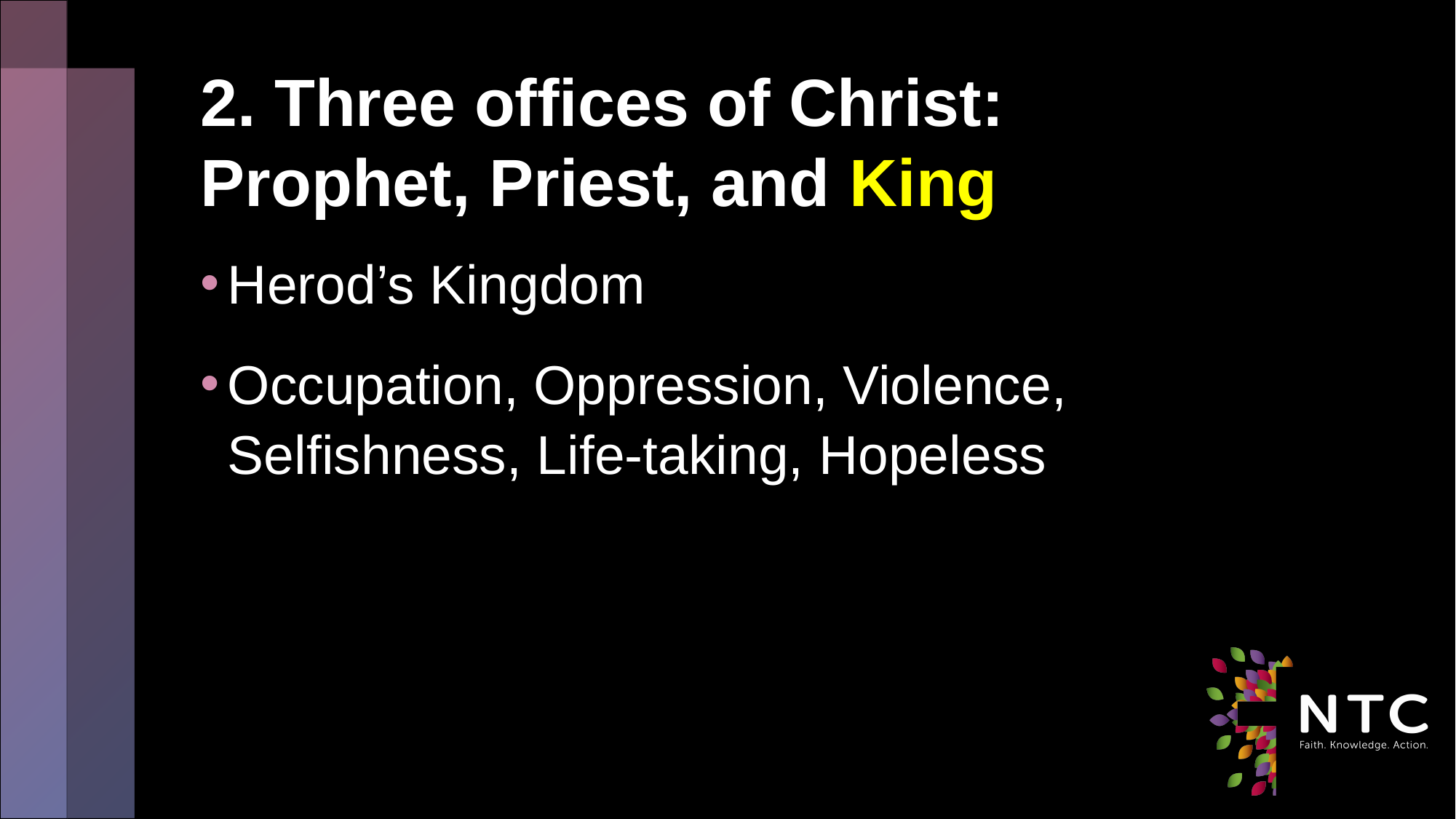

# 2. Three offices of Christ: Prophet, Priest, and King
Herod’s Kingdom
Occupation, Oppression, Violence, Selfishness, Life-taking, Hopeless